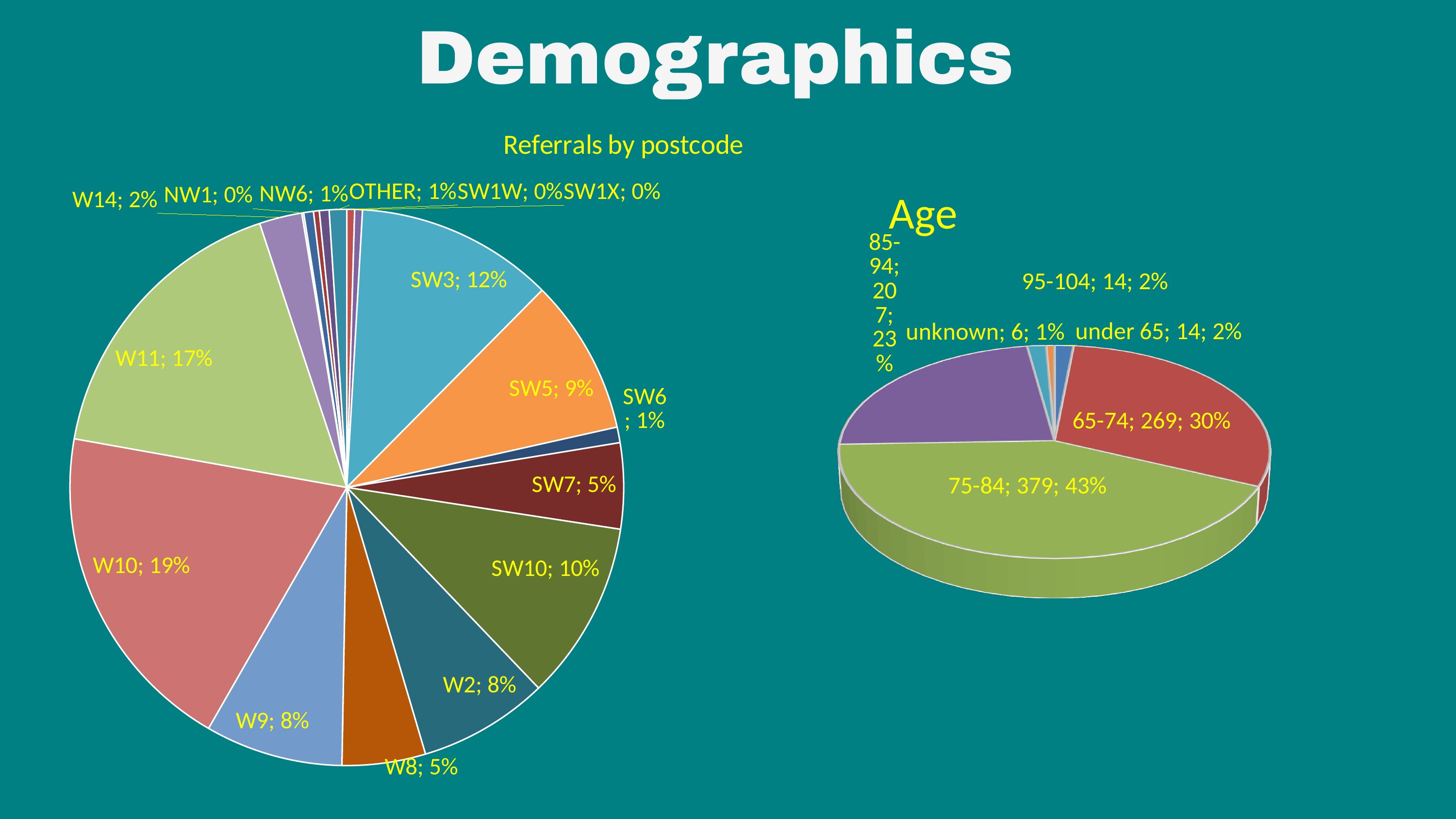

Demographics

### Chart: Referrals by postcode

| Category |  |
|---|---|
| Postcode | None |
| SW1W | 0.004530011325028313 |
| SW1P | 0.0 |
| SW1X | 0.004530011325028313 |
| SW3 | 0.11551528878822197 |
| SW5 | 0.09060022650056625 |
| SW6 | 0.009060022650056626 |
| SW7 | 0.04983012457531144 |
| SW10 | 0.10419026047565119 |
| W1J | 0.0 |
| W2 | 0.07587768969422423 |
| W8 | 0.04869762174405436 |
| W9 | 0.08040770101925254 |
| W10 | 0.19479048697621745 |
| W11 | 0.1710079275198188 |
| W14 | 0.02491506228765572 |
| NW1 | 0.0011325028312570782 |
| NW2 | 0.0 |
| NW6 | 0.0056625141562853904 |
| NW8 | 0.0033975084937712344 |
| NW9 | 0.0 |
| NW10 | 0.0056625141562853904 |
| OTHER | 0.010192525481313703 |

[unsupported chart]